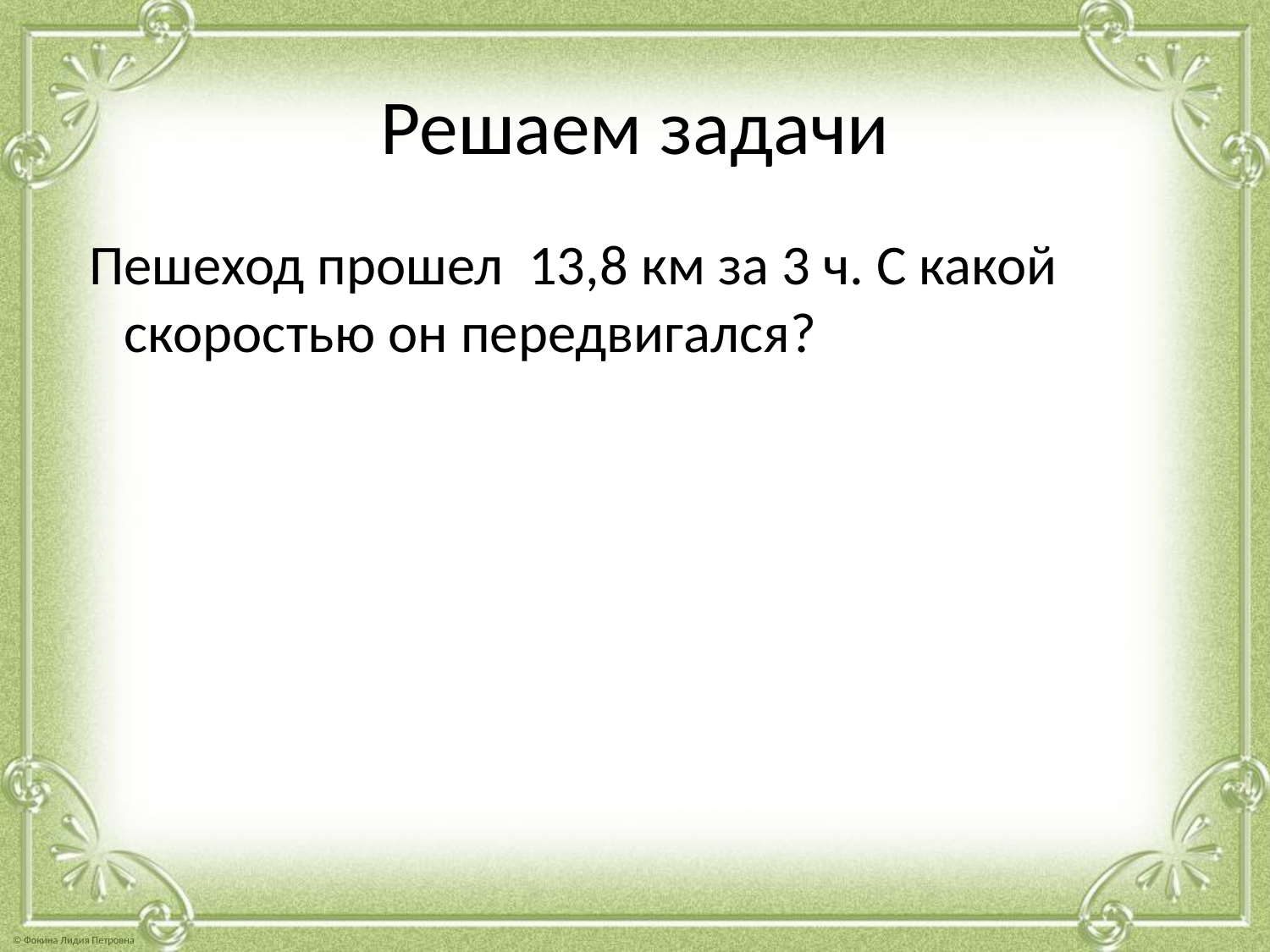

# Решаем задачи
 Пешеход прошел  13,8 км за 3 ч. С какой скоростью он передвигался?